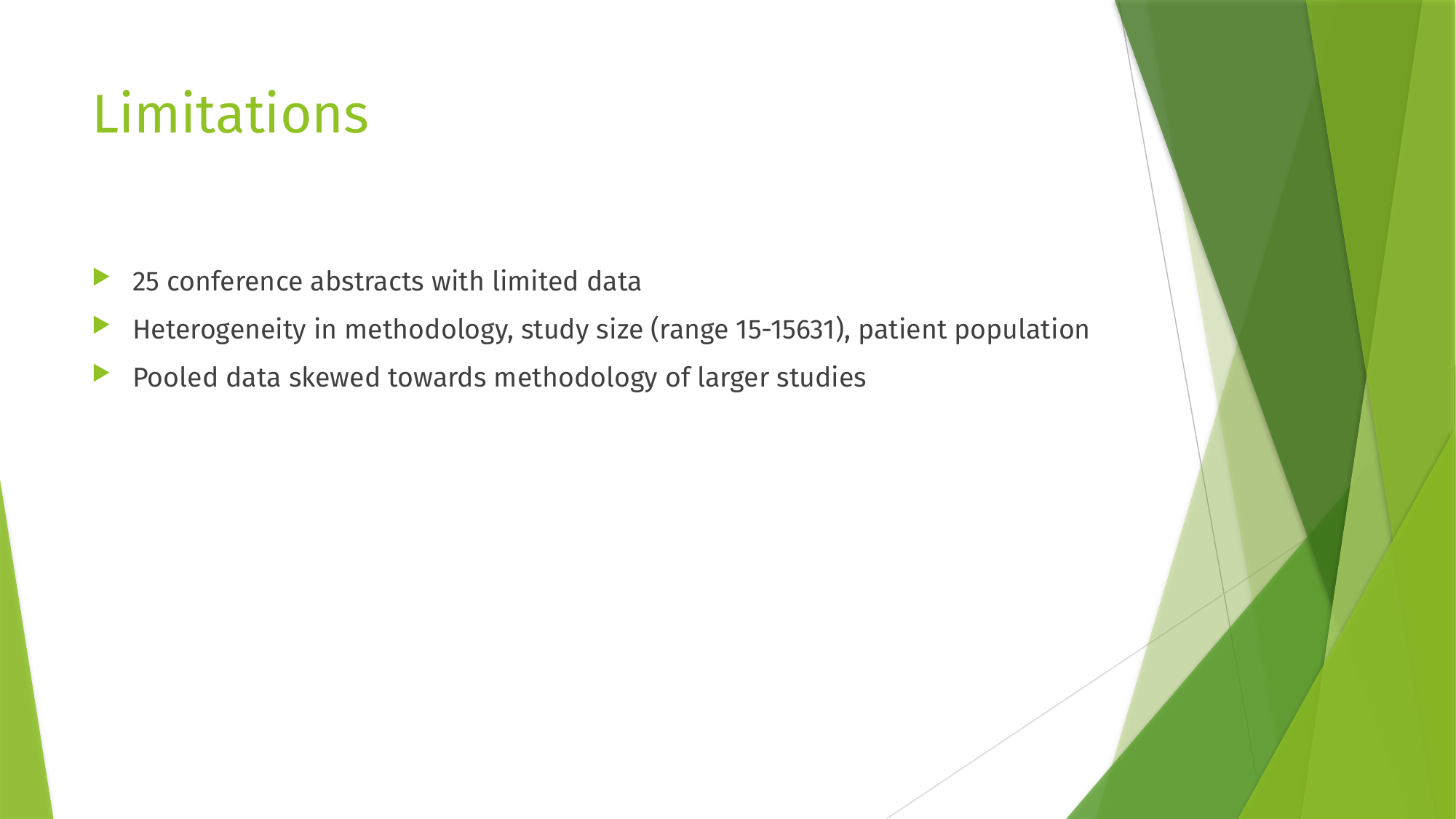

# Limitations
25 conference abstracts with limited data
Heterogeneity in methodology, study size (range 15-15631), patient population
Pooled data skewed towards methodology of larger studies